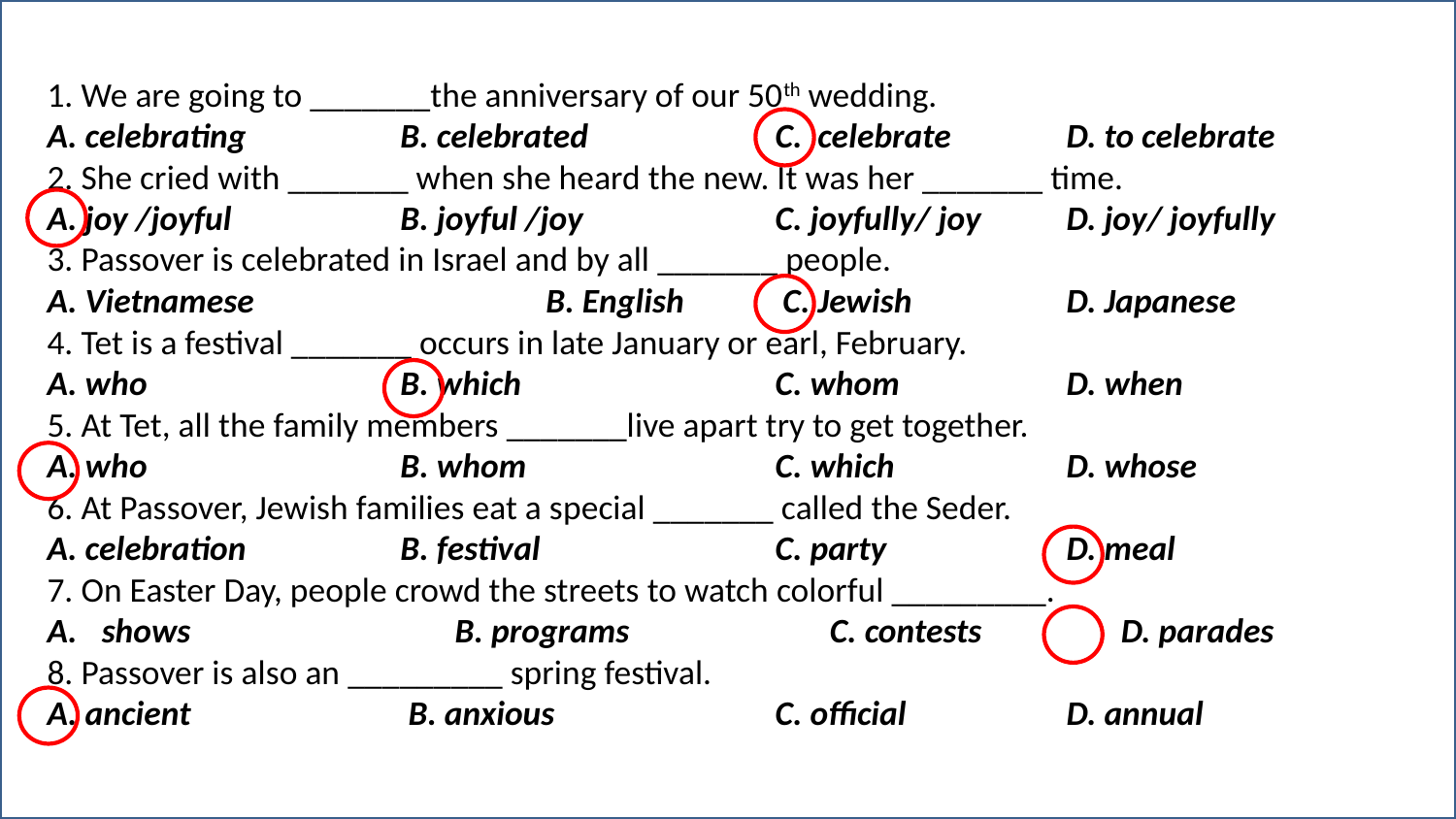

#
1. We are going to _______the anniversary of our 50th wedding.
A. celebrating	        B. celebrated		C.  celebrate 	D. to celebrate
2. She cried with _______ when she heard the new. It was her _______ time.
A. joy /joyful	        B. joyful /joy 		C. joyfully/ joy 	D. joy/ joyfully
3. Passover is celebrated in Israel and by all _______ people.
A. Vietnamese		        B. English        	 C. Jewish 		D. Japanese
4. Tet is a festival _______ occurs in late January or earl, February.
A. who		        B. which		C. whom		D. when
5. At Tet, all the family members _______live apart try to get together.
A. who 		        B. whom 		C. which 		D. whose
6. At Passover, Jewish families eat a special _______ called the Seder.
A. celebration	        B. festival		C. party		D. meal
7. On Easter Day, people crowd the streets to watch colorful _________.
shows		        B. programs		C. contests	D. parades
8. Passover is also an _________ spring festival.
A. ancient		         B. anxious		C. official		D. annual